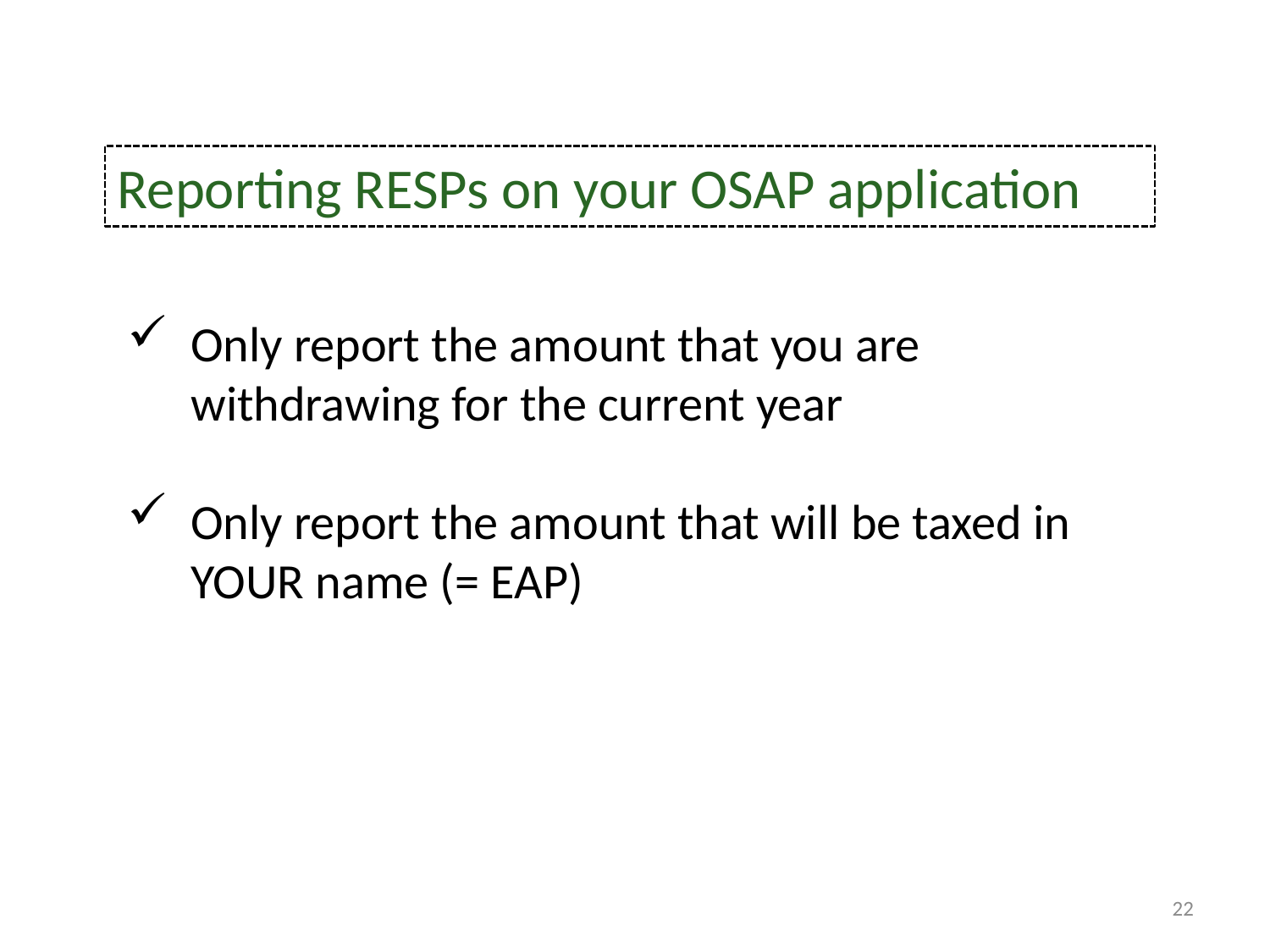

Reporting RESPs on your OSAP application
Only report the amount that you are withdrawing for the current year

Only report the amount that will be taxed in YOUR name (= EAP)
22